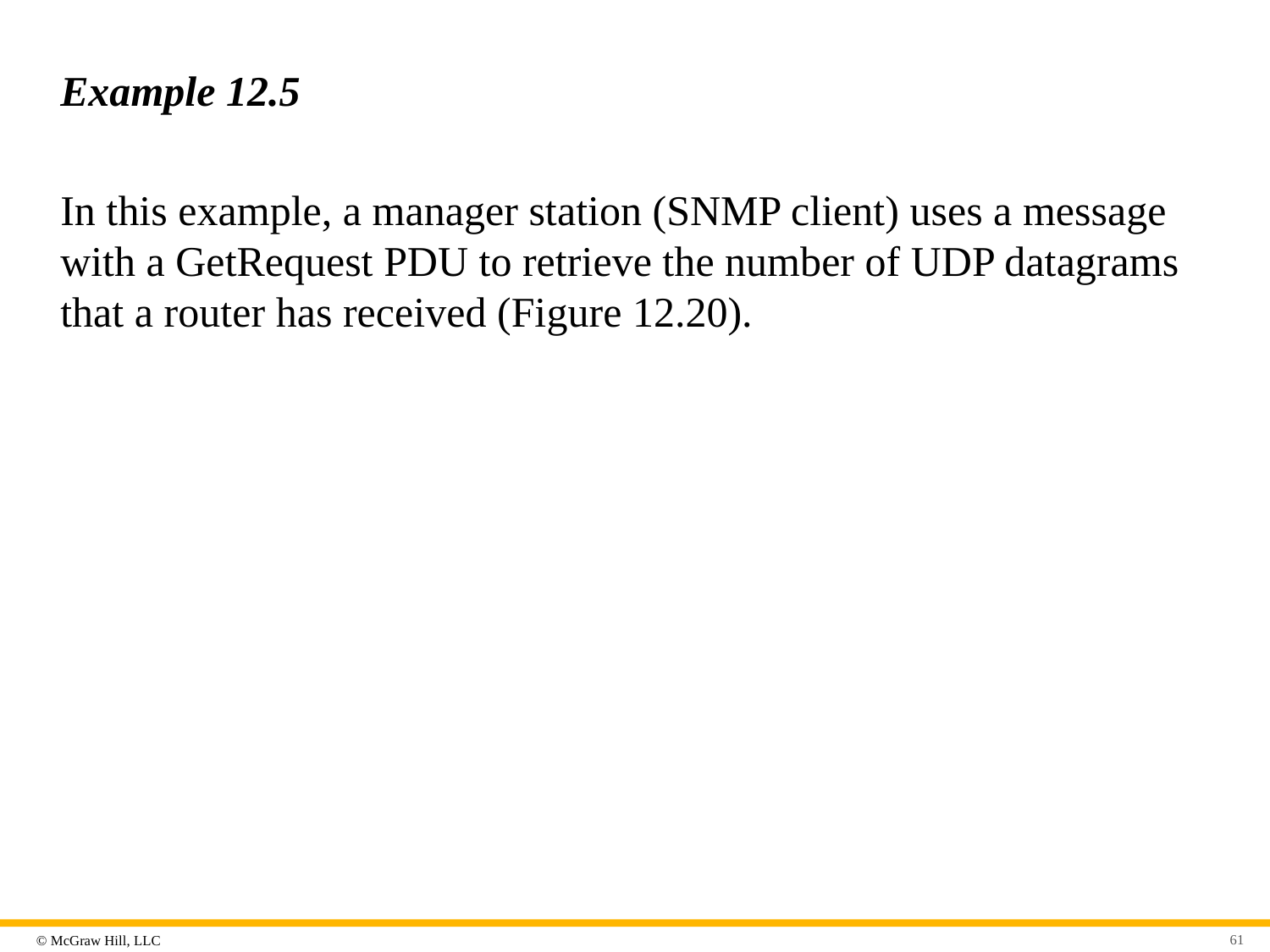

# Example 12.5
In this example, a manager station (SNMP client) uses a message with a GetRequest PDU to retrieve the number of UDP datagrams that a router has received (Figure 12.20).
61